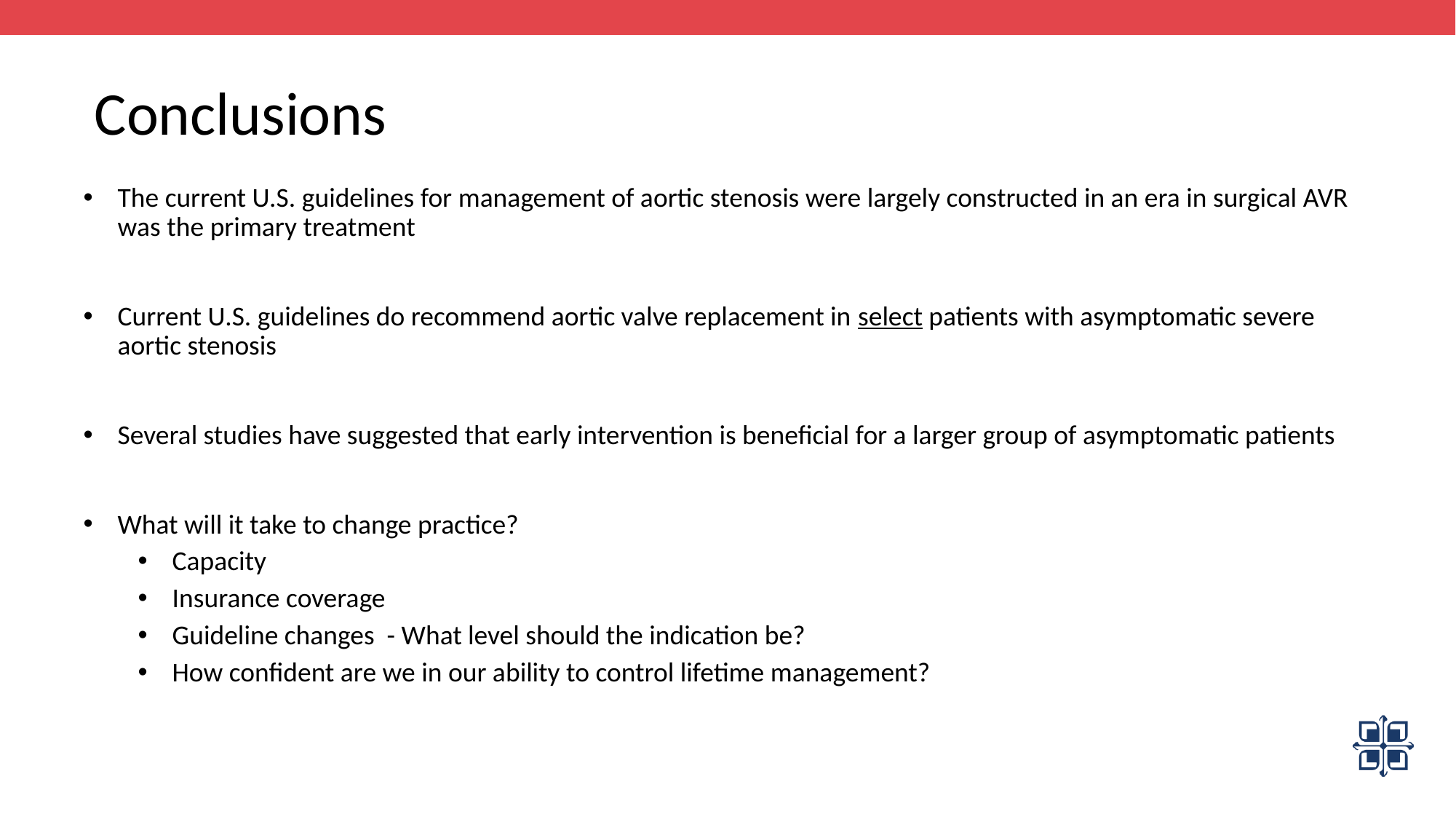

Conclusions
The current U.S. guidelines for management of aortic stenosis were largely constructed in an era in surgical AVR was the primary treatment

Current U.S. guidelines do recommend aortic valve replacement in select patients with asymptomatic severe aortic stenosis

Several studies have suggested that early intervention is beneficial for a larger group of asymptomatic patients

What will it take to change practice?
Capacity
Insurance coverage
Guideline changes  - What level should the indication be?
How confident are we in our ability to control lifetime management?